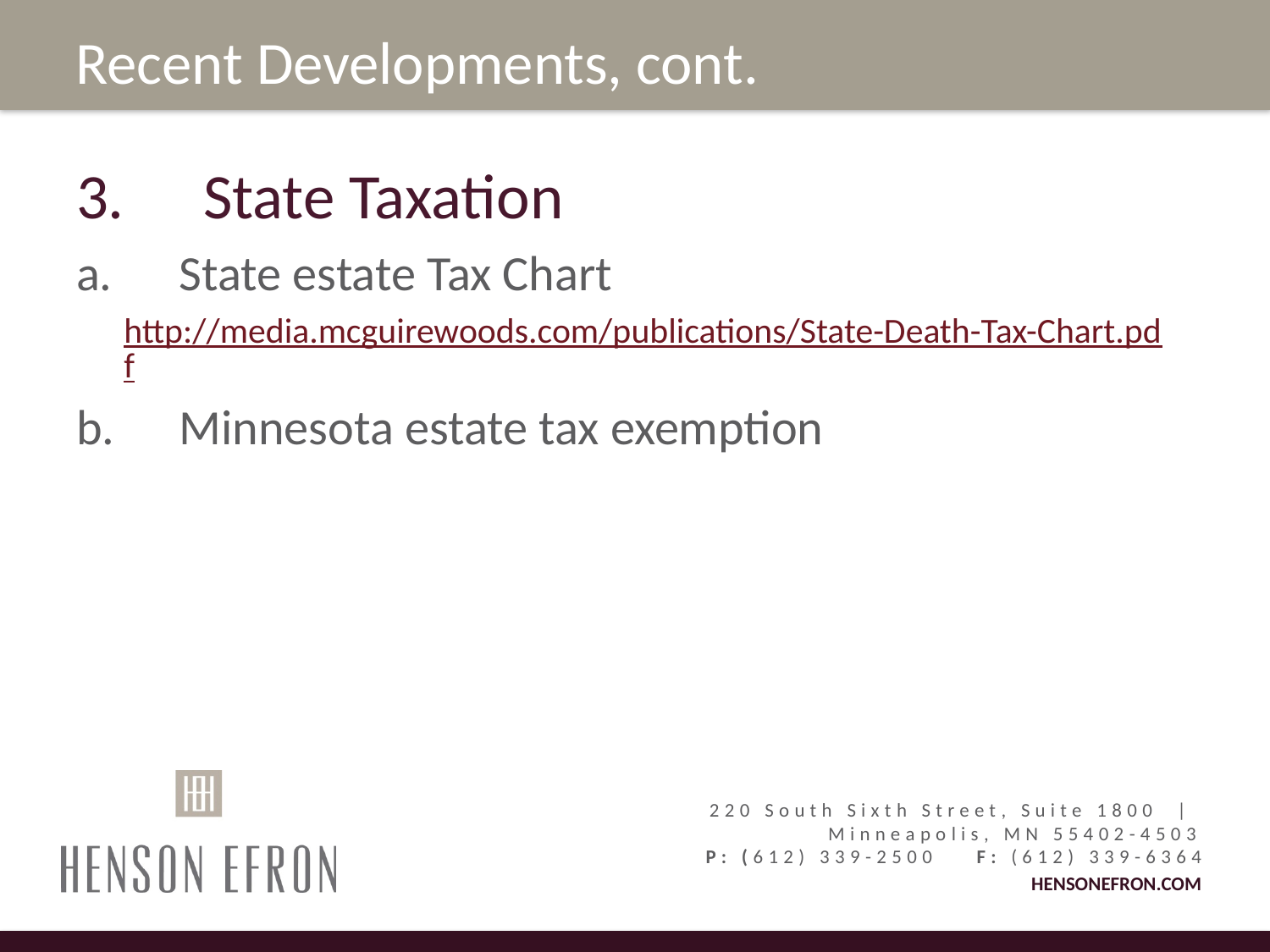

Recent Developments, cont.
3.	State Taxation
State estate Tax Chart
http://media.mcguirewoods.com/publications/State-Death-Tax-Chart.pdf
Minnesota estate tax exemption